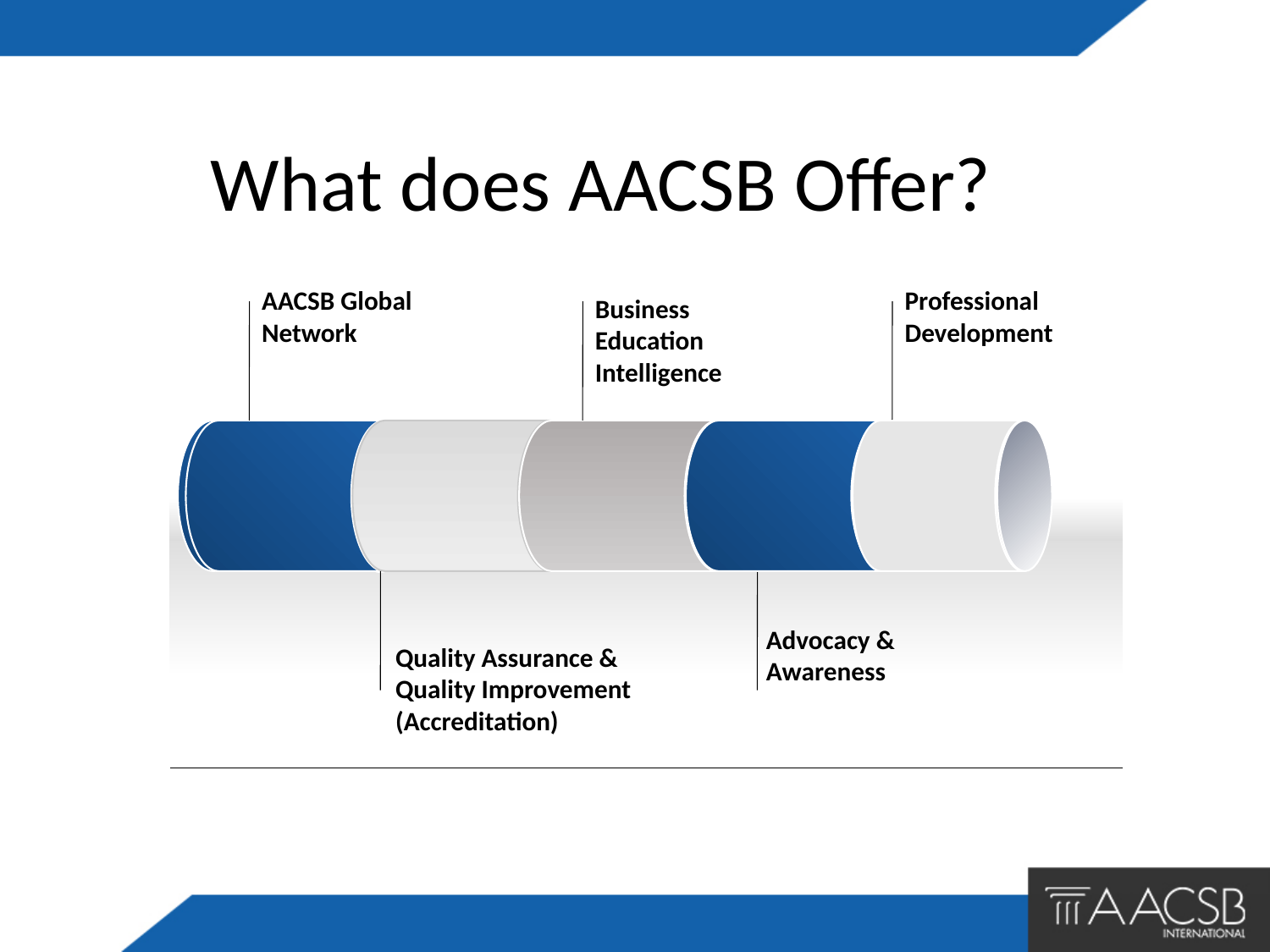

# What does AACSB Offer?
AACSB Global Network
Professional Development
Business Education Intelligence

Quality Assurance & Quality Improvement (Accreditation)
Advocacy & Awareness